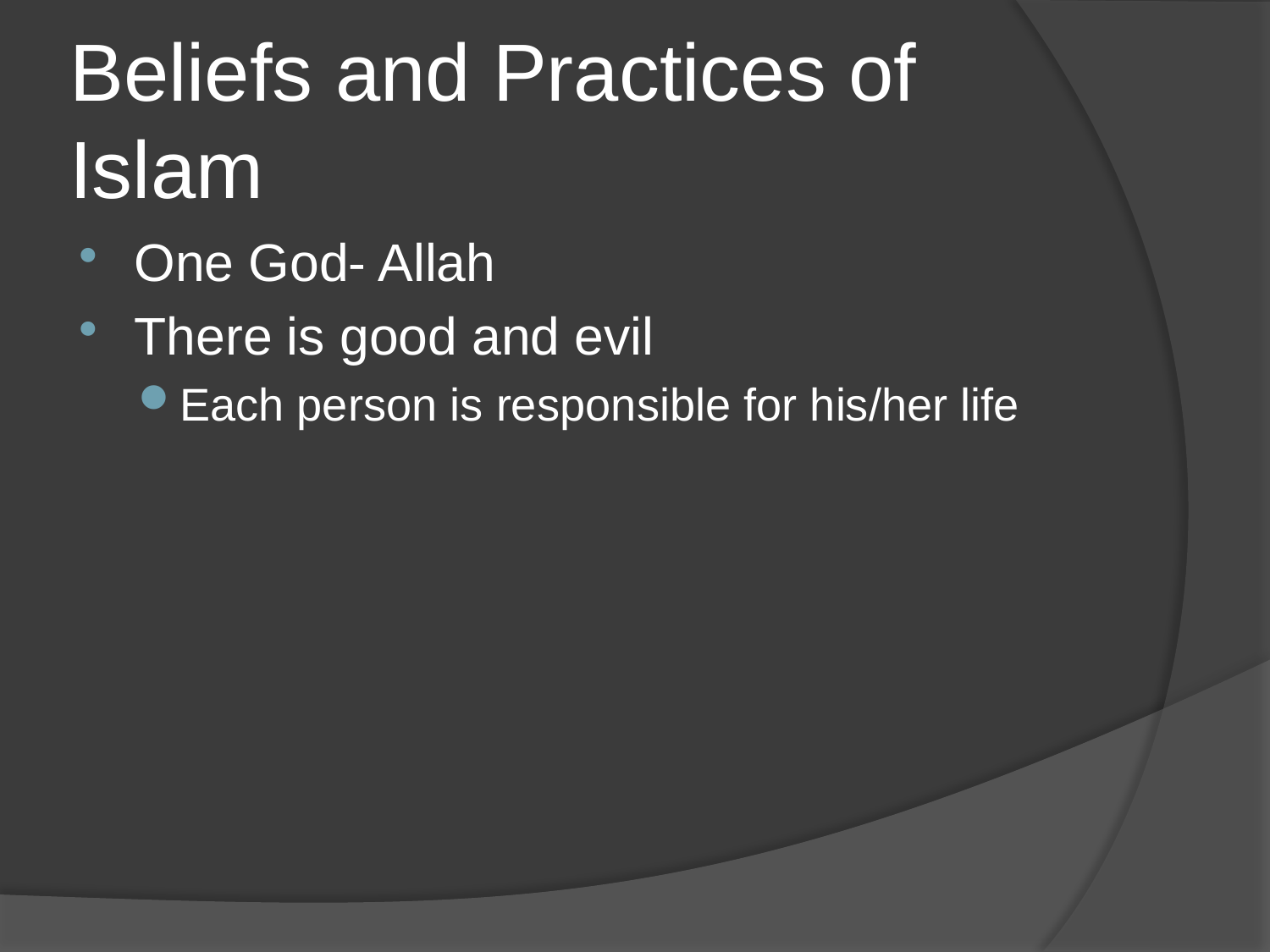

# Beliefs and Practices of Islam
One God- Allah
There is good and evil
Each person is responsible for his/her life